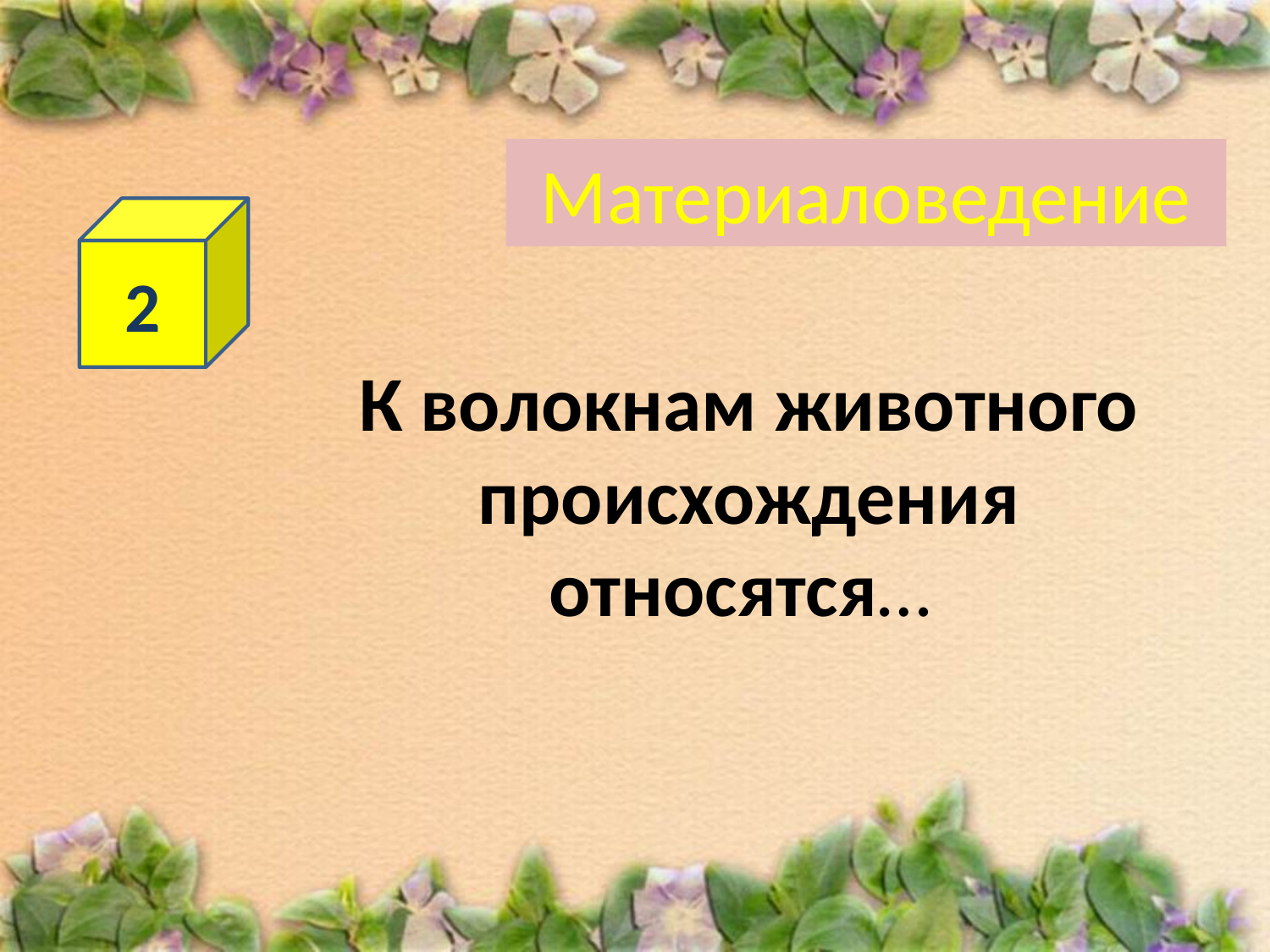

# Материаловедение
2
К волокнам животного происхождения относятся…